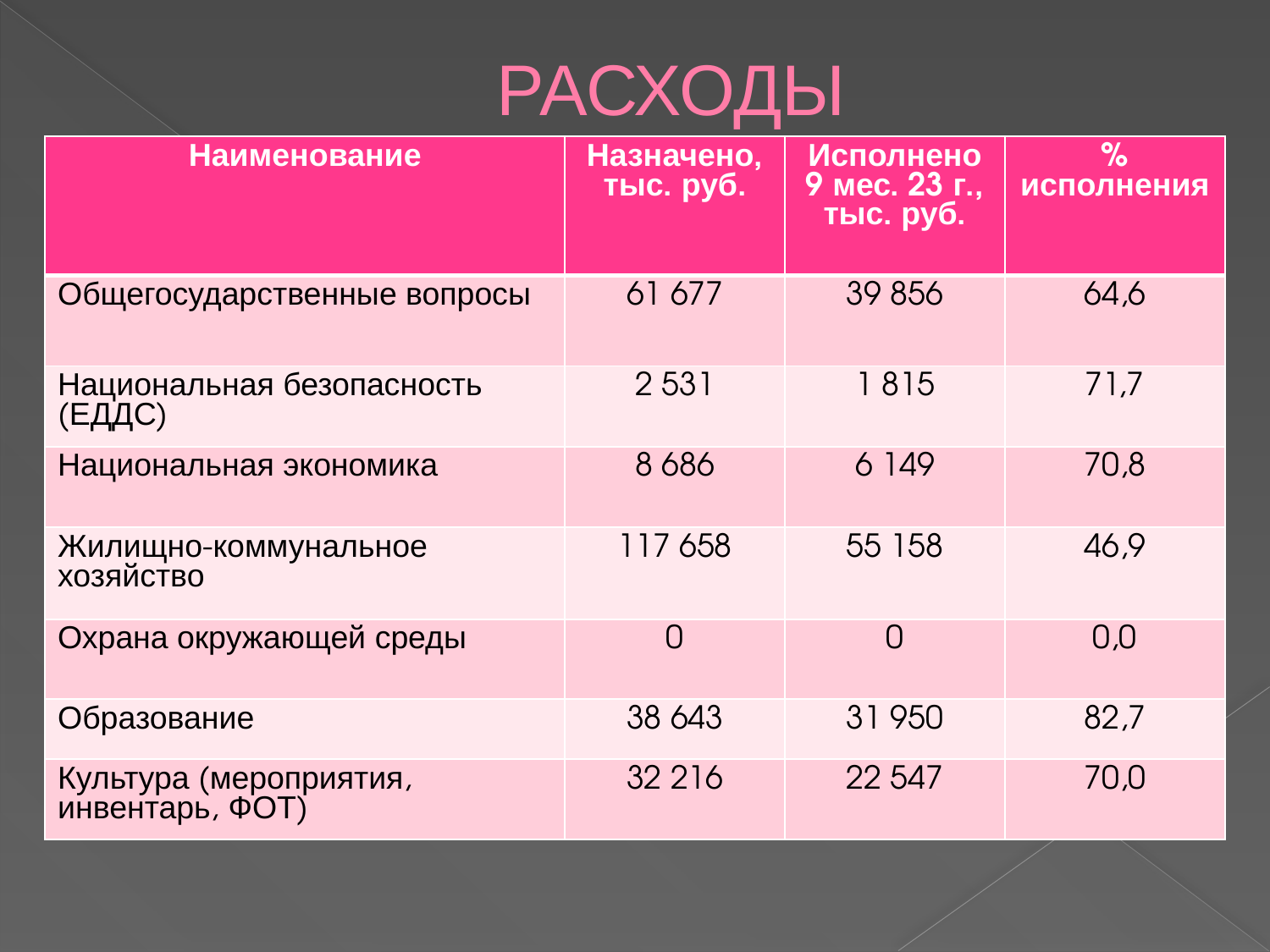

# РАСХОДЫ
| Наименование | Назначено, тыс. руб. | Исполнено 9 мес. 23 г., тыс. руб. | % исполнения |
| --- | --- | --- | --- |
| Общегосударственные вопросы | 61 677 | 39 856 | 64,6 |
| Национальная безопасность (ЕДДС) | 2 531 | 1 815 | 71,7 |
| Национальная экономика | 8 686 | 6 149 | 70,8 |
| Жилищно-коммунальное хозяйство | 117 658 | 55 158 | 46,9 |
| Охрана окружающей среды | 0 | 0 | 0,0 |
| Образование | 38 643 | 31 950 | 82,7 |
| Культура (мероприятия, инвентарь, ФОТ) | 32 216 | 22 547 | 70,0 |